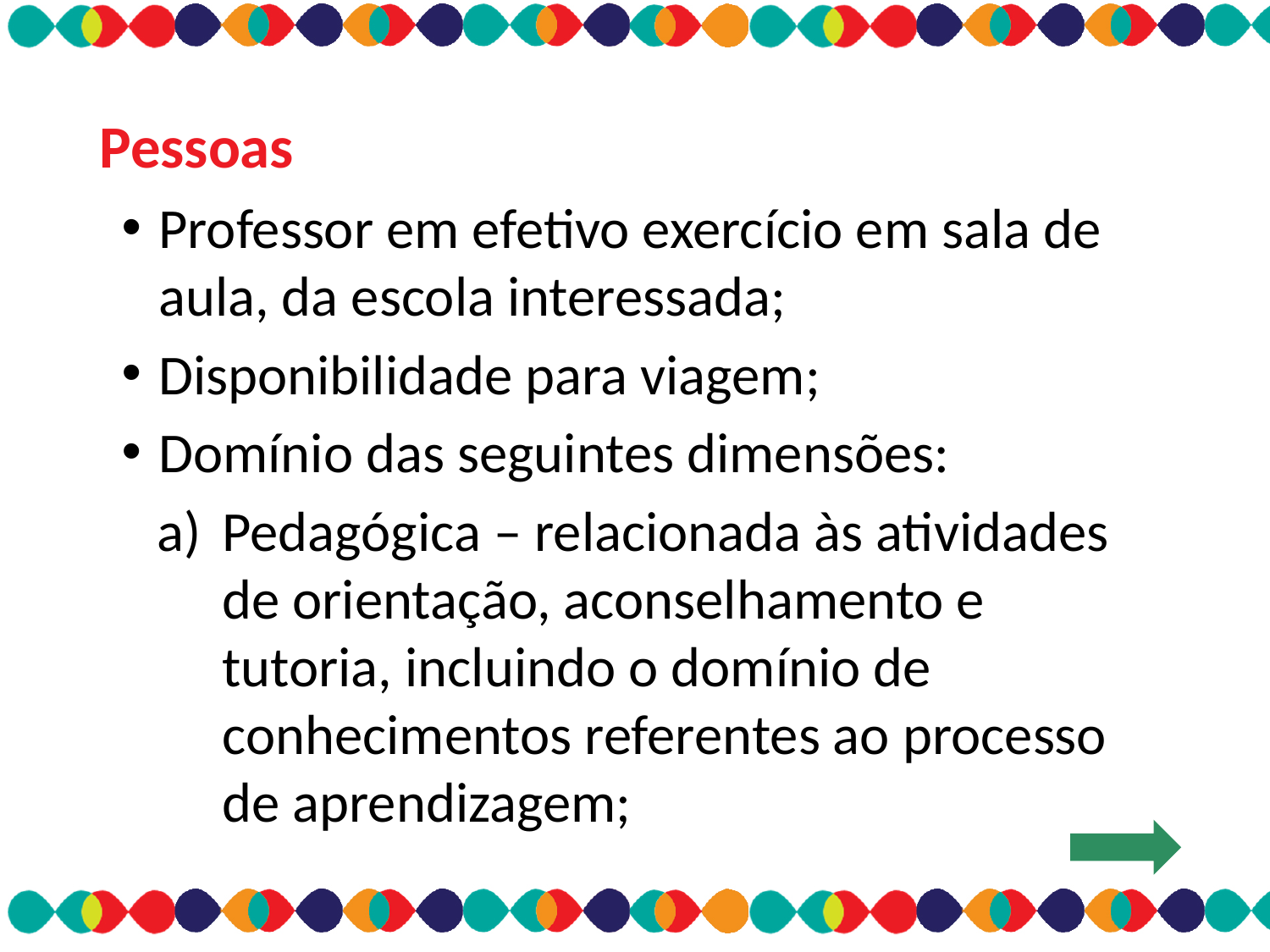

Pessoas
Professor em efetivo exercício em sala de aula, da escola interessada;
Disponibilidade para viagem;
Domínio das seguintes dimensões:
Pedagógica – relacionada às atividades de orientação, aconselhamento e tutoria, incluindo o domínio de conhecimentos referentes ao processo de aprendizagem;